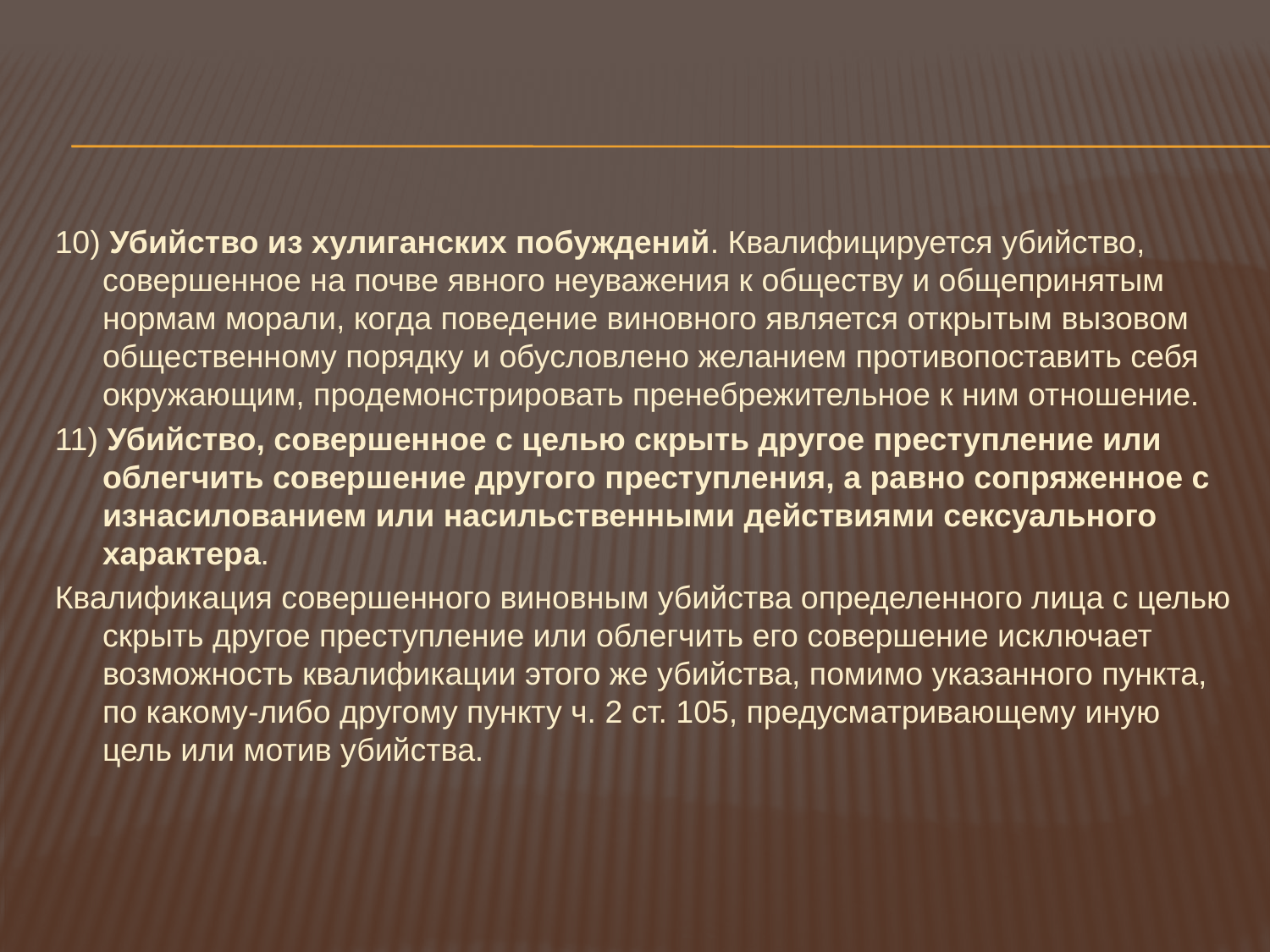

#
10) Убийство из хулиганских побуждений. Квалифицируется убийство, совершенное на почве явного неуважения к обществу и общепринятым нормам морали, когда поведение виновного является открытым вызовом общественному порядку и обусловлено желанием противопоставить себя окружающим, продемонстрировать пренебрежительное к ним отношение.
11) Убийство, совершенное с целью скрыть другое преступление или облегчить совершение другого преступления, а равно сопряженное с изнасилованием или насильственными действиями сексуального характера.
Квалификация совершенного виновным убийства определенного лица с целью скрыть другое преступление или облегчить его совершение исключает возможность квалификации этого же убийства, помимо указанного пункта, по какому-либо другому пункту ч. 2 ст. 105, предусматривающему иную цель или мотив убийства.